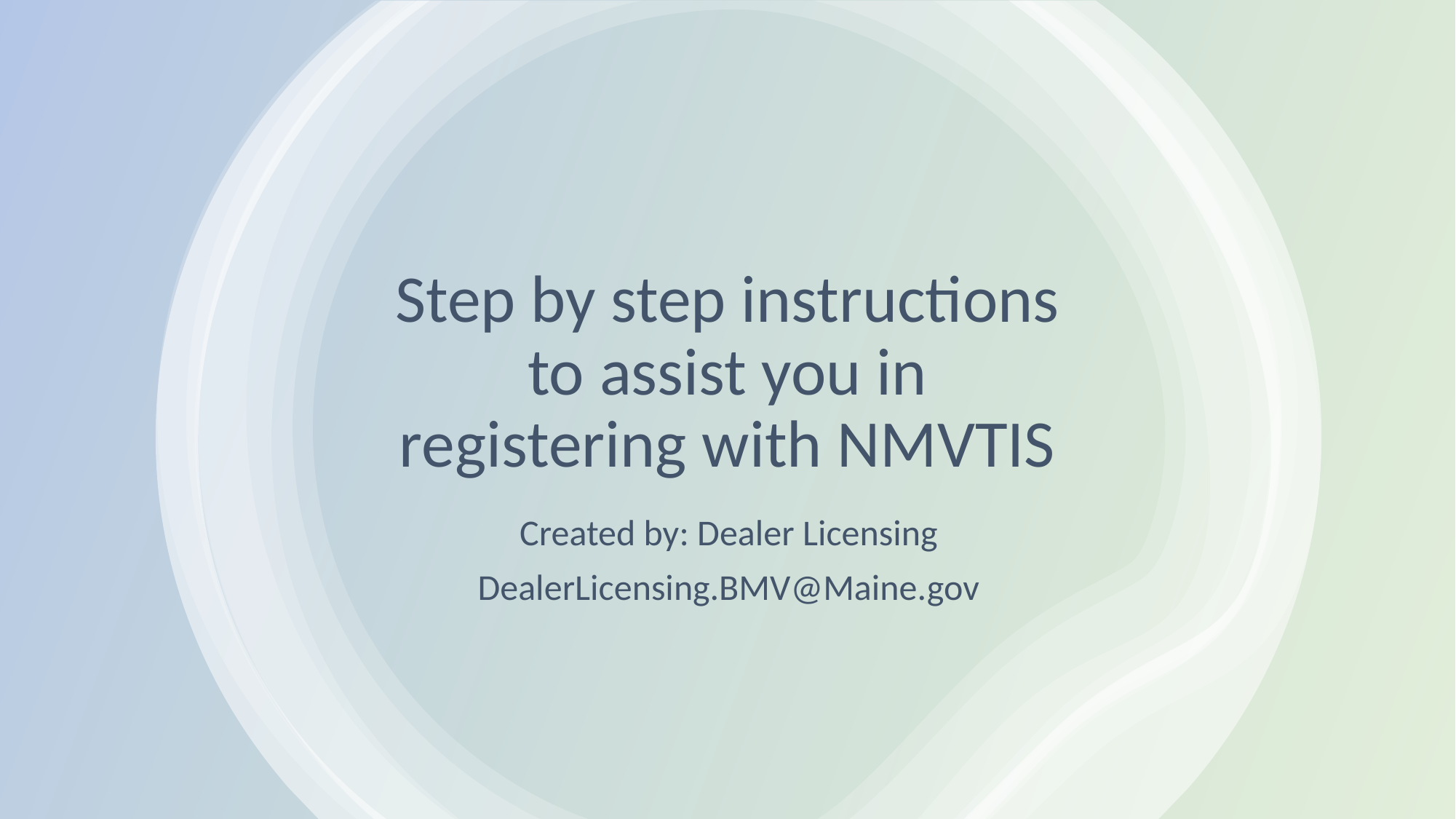

# Step by step instructions to assist you in registering with NMVTIS
Created by: Dealer Licensing
DealerLicensing.BMV@Maine.gov